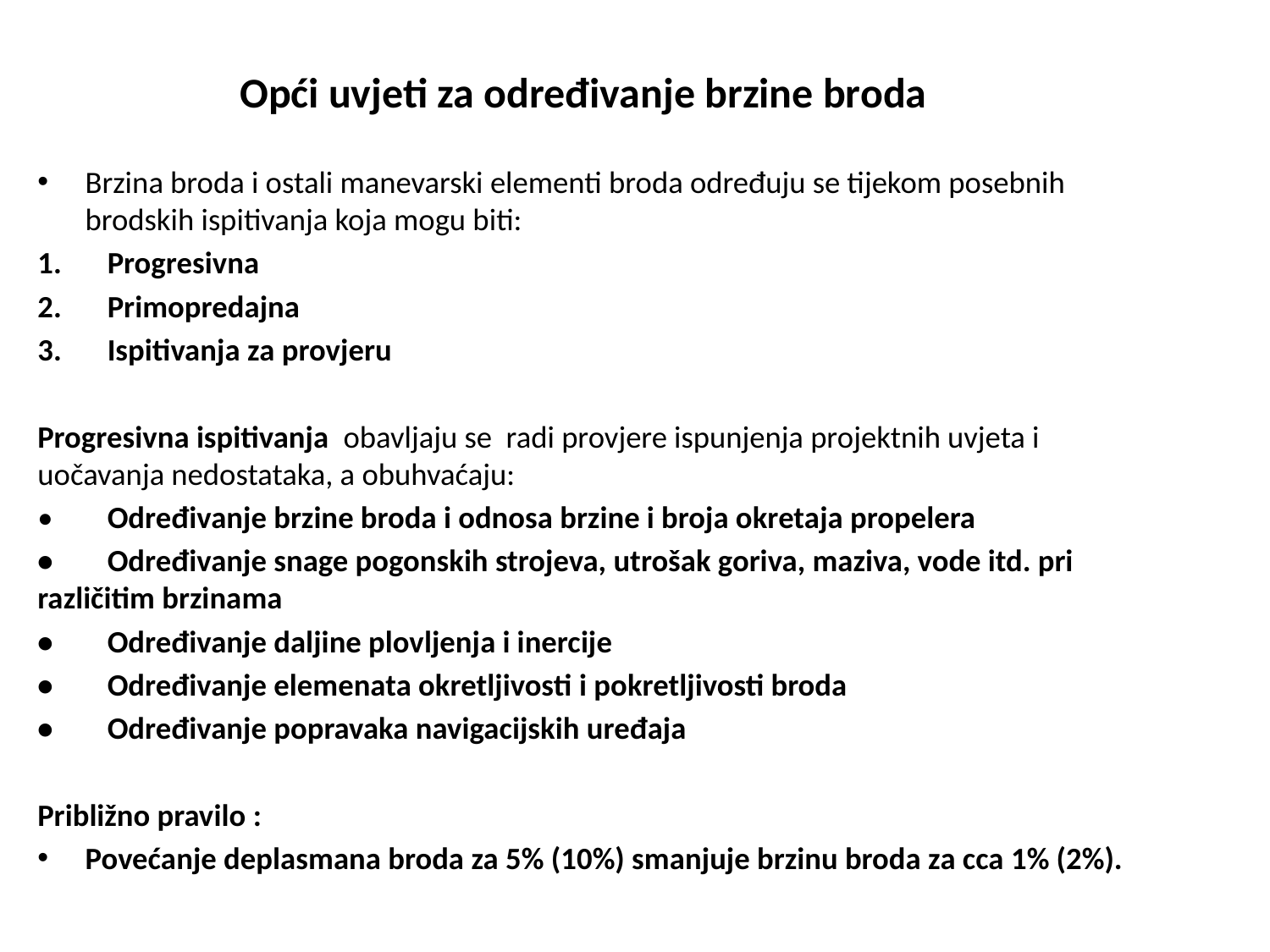

# Opći uvjeti za određivanje brzine broda
Brzina broda i ostali manevarski elementi broda određuju se tijekom posebnih brodskih ispitivanja koja mogu biti:
1.	Progresivna
2.	Primopredajna
3.	Ispitivanja za provjeru

Progresivna ispitivanja  obavljaju se  radi provjere ispunjenja projektnih uvjeta i uočavanja nedostataka, a obuhvaćaju:
•	Određivanje brzine broda i odnosa brzine i broja okretaja propelera
•	Određivanje snage pogonskih strojeva, utrošak goriva, maziva, vode itd. pri različitim brzinama
•	Određivanje daljine plovljenja i inercije
•	Određivanje elemenata okretljivosti i pokretljivosti broda
•	Određivanje popravaka navigacijskih uređaja

Približno pravilo :
Povećanje deplasmana broda za 5% (10%) smanjuje brzinu broda za cca 1% (2%).